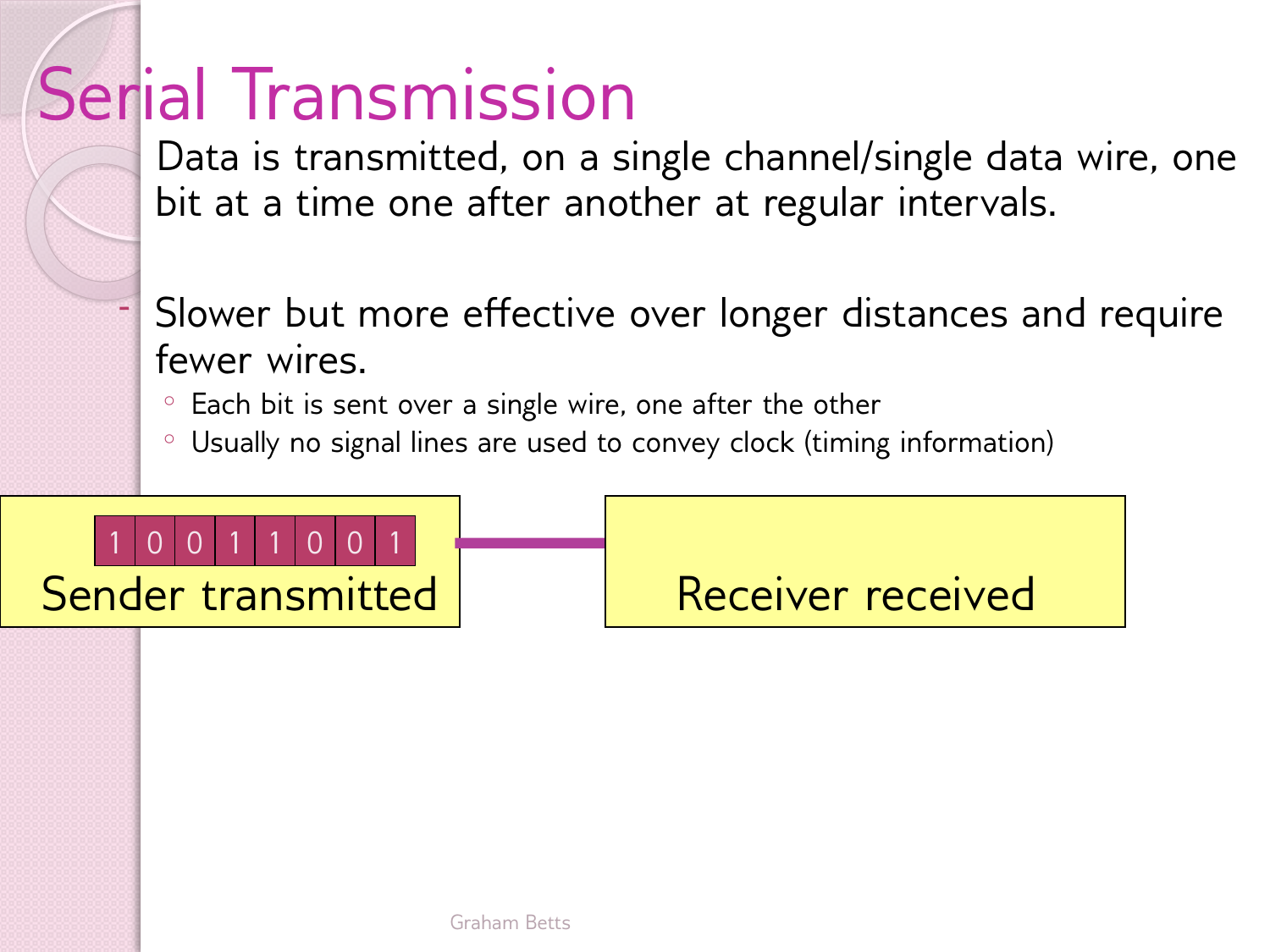

# Serial Transmission
   Data is transmitted, on a single channel/single data wire, one bit at a time one after another at regular intervals.

Slower but more effective over longer distances and require fewer wires.
Each bit is sent over a single wire, one after the other
Usually no signal lines are used to convey clock (timing information)

  Sender transmitted

    Receiver received
1
0
0
1
1
0
0
1

Graham Betts